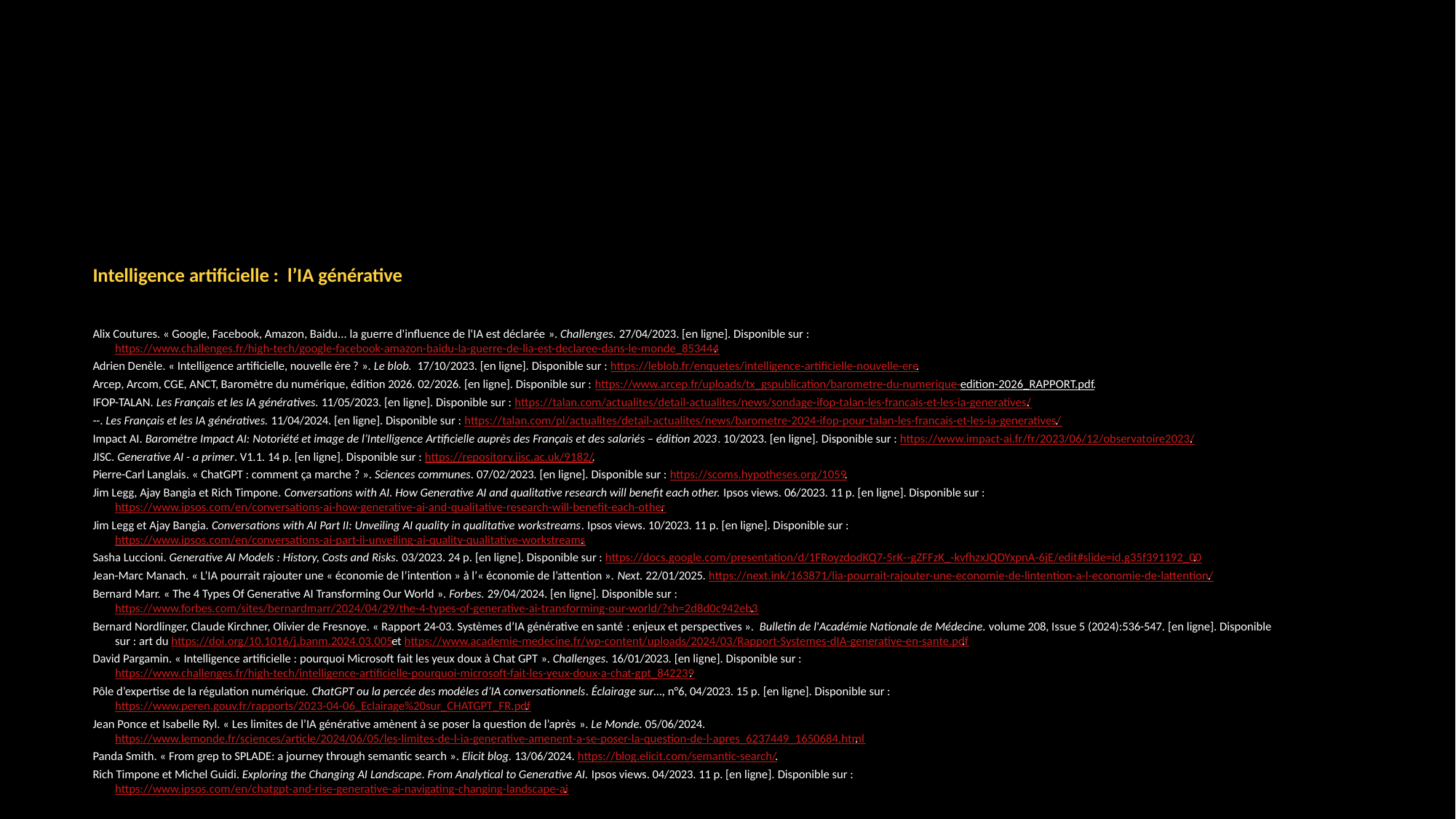

Intelligence artificielle :  l’IA générative

Alix Coutures. « Google, Facebook, Amazon, Baidu... la guerre d'influence de l'IA est déclarée ». Challenges. 27/04/2023. [en ligne]. Disponible sur : https://www.challenges.fr/high-tech/google-facebook-amazon-baidu-la-guerre-de-lia-est-declaree-dans-le-monde_853444.
Adrien Denèle. « Intelligence artificielle, nouvelle ère ? ». Le blob.  17/10/2023. [en ligne]. Disponible sur : https://leblob.fr/enquetes/intelligence-artificielle-nouvelle-ere.
Arcep, Arcom, CGE, ANCT, Baromètre du numérique, édition 2026. 02/2026. [en ligne]. Disponible sur : https://www.arcep.fr/uploads/tx_gspublication/barometre-du-numerique-edition-2026_RAPPORT.pdf.
IFOP-TALAN. Les Français et les IA génératives. 11/05/2023. [en ligne]. Disponible sur : https://talan.com/actualites/detail-actualites/news/sondage-ifop-talan-les-francais-et-les-ia-generatives/.
--. Les Français et les IA génératives. 11/04/2024. [en ligne]. Disponible sur : https://talan.com/pl/actualites/detail-actualites/news/barometre-2024-ifop-pour-talan-les-francais-et-les-ia-generatives/.
Impact AI. Baromètre Impact AI: Notoriété et image de l’Intelligence Artificielle auprès des Français et des salariés – édition 2023. 10/2023. [en ligne]. Disponible sur : https://www.impact-ai.fr/fr/2023/06/12/observatoire2023/.
JISC. Generative AI - a primer. V1.1. 14 p. [en ligne]. Disponible sur : https://repository.jisc.ac.uk/9182/.
Pierre-Carl Langlais. « ChatGPT : comment ça marche ? ». Sciences communes. 07/02/2023. [en ligne]. Disponible sur : https://scoms.hypotheses.org/1059.
Jim Legg, Ajay Bangia et Rich Timpone. Conversations with AI. How Generative AI and qualitative research will benefit each other. Ipsos views. 06/2023. 11 p. [en ligne]. Disponible sur : https://www.ipsos.com/en/conversations-ai-how-generative-ai-and-qualitative-research-will-benefit-each-other.
Jim Legg et Ajay Bangia. Conversations with AI Part II: Unveiling AI quality in qualitative workstreams. Ipsos views. 10/2023. 11 p. [en ligne]. Disponible sur : https://www.ipsos.com/en/conversations-ai-part-ii-unveiling-ai-quality-qualitative-workstreams.
Sasha Luccioni. Generative AI Models : History, Costs and Risks. 03/2023. 24 p. [en ligne]. Disponible sur : https://docs.google.com/presentation/d/1FRoyzdodKQ7-5rK--gZFFzK_-kvfhzxJQDYxpnA-6jE/edit#slide=id.g35f391192_00.
Jean-Marc Manach. « L’IA pourrait rajouter une « économie de l’intention » à l’« économie de l’attention ». Next. 22/01/2025. https://next.ink/163871/lia-pourrait-rajouter-une-economie-de-lintention-a-l-economie-de-lattention/.
Bernard Marr. « The 4 Types Of Generative AI Transforming Our World ». Forbes. 29/04/2024. [en ligne]. Disponible sur : https://www.forbes.com/sites/bernardmarr/2024/04/29/the-4-types-of-generative-ai-transforming-our-world/?sh=2d8d0c942eb3.
Bernard Nordlinger, Claude Kirchner, Olivier de Fresnoye. « Rapport 24-03. Systèmes d’IA générative en santé : enjeux et perspectives ».  Bulletin de l'Académie Nationale de Médecine. volume 208, Issue 5 (2024):536-547. [en ligne]. Disponible sur : art du https://doi.org/10.1016/j.banm.2024.03.005 et https://www.academie-medecine.fr/wp-content/uploads/2024/03/Rapport-Systemes-dIA-generative-en-sante.pdf.
David Pargamin. « Intelligence artificielle : pourquoi Microsoft fait les yeux doux à Chat GPT ». Challenges. 16/01/2023. [en ligne]. Disponible sur : https://www.challenges.fr/high-tech/intelligence-artificielle-pourquoi-microsoft-fait-les-yeux-doux-a-chat-gpt_842239.
Pôle d’expertise de la régulation numérique. ChatGPT ou la percée des modèles d’IA conversationnels. Éclairage sur…, n°6, 04/2023. 15 p. [en ligne]. Disponible sur : https://www.peren.gouv.fr/rapports/2023-04-06_Eclairage%20sur_CHATGPT_FR.pdf.
Jean Ponce et Isabelle Ryl. « Les limites de l’IA générative amènent à se poser la question de l’après ». Le Monde. 05/06/2024. https://www.lemonde.fr/sciences/article/2024/06/05/les-limites-de-l-ia-generative-amenent-a-se-poser-la-question-de-l-apres_6237449_1650684.html.
Panda Smith. « From grep to SPLADE: a journey through semantic search ». Elicit blog. 13/06/2024. https://blog.elicit.com/semantic-search/.
Rich Timpone et Michel Guidi. Exploring the Changing AI Landscape. From Analytical to Generative AI. Ipsos views. 04/2023. 11 p. [en ligne]. Disponible sur : https://www.ipsos.com/en/chatgpt-and-rise-generative-ai-navigating-changing-landscape-ai.